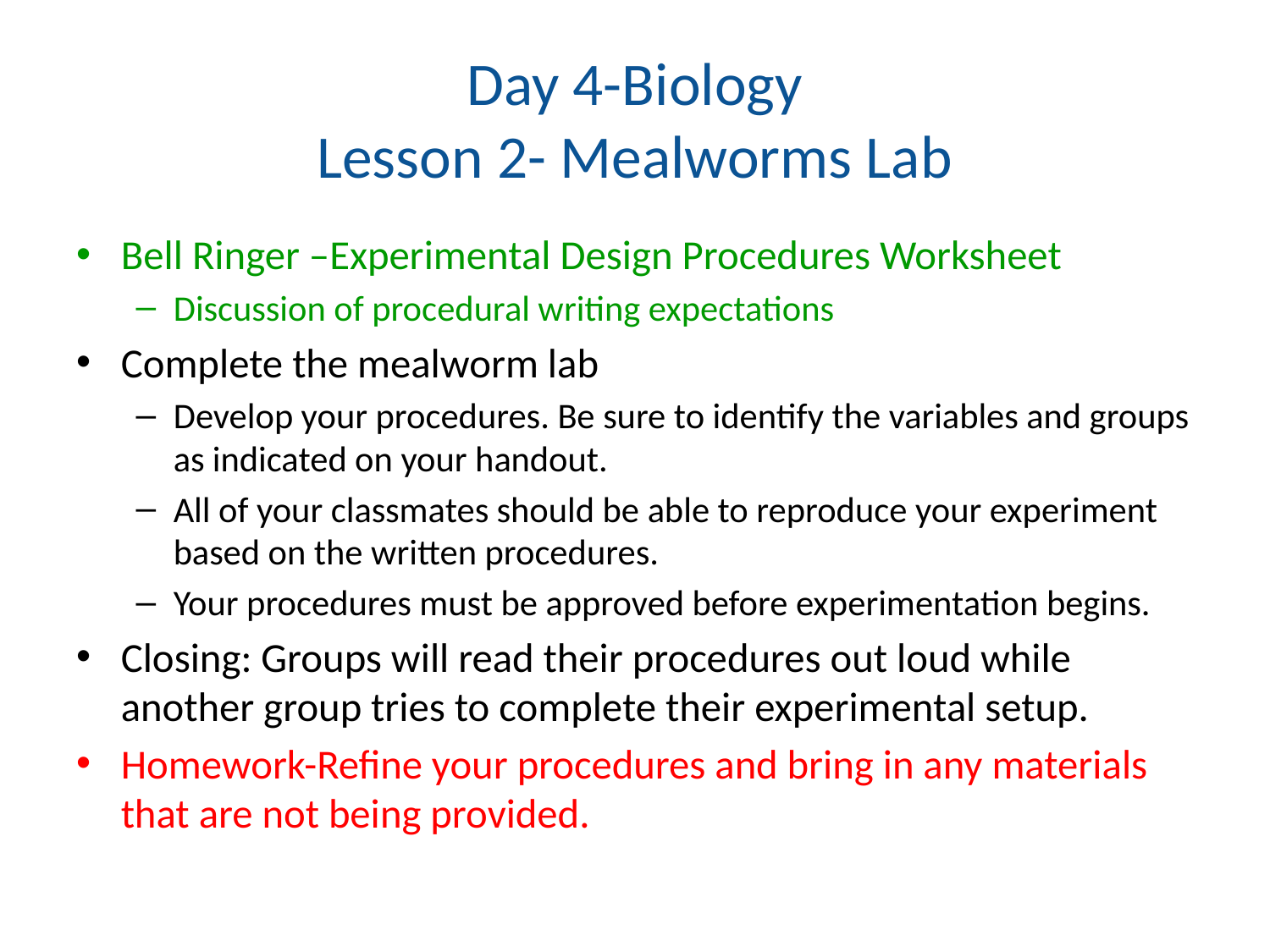

# Day 4-Biology Lesson 2- Mealworms Lab
Bell Ringer –Experimental Design Procedures Worksheet
Discussion of procedural writing expectations
Complete the mealworm lab
Develop your procedures. Be sure to identify the variables and groups as indicated on your handout.
All of your classmates should be able to reproduce your experiment based on the written procedures.
Your procedures must be approved before experimentation begins.
Closing: Groups will read their procedures out loud while another group tries to complete their experimental setup.
Homework-Refine your procedures and bring in any materials that are not being provided.